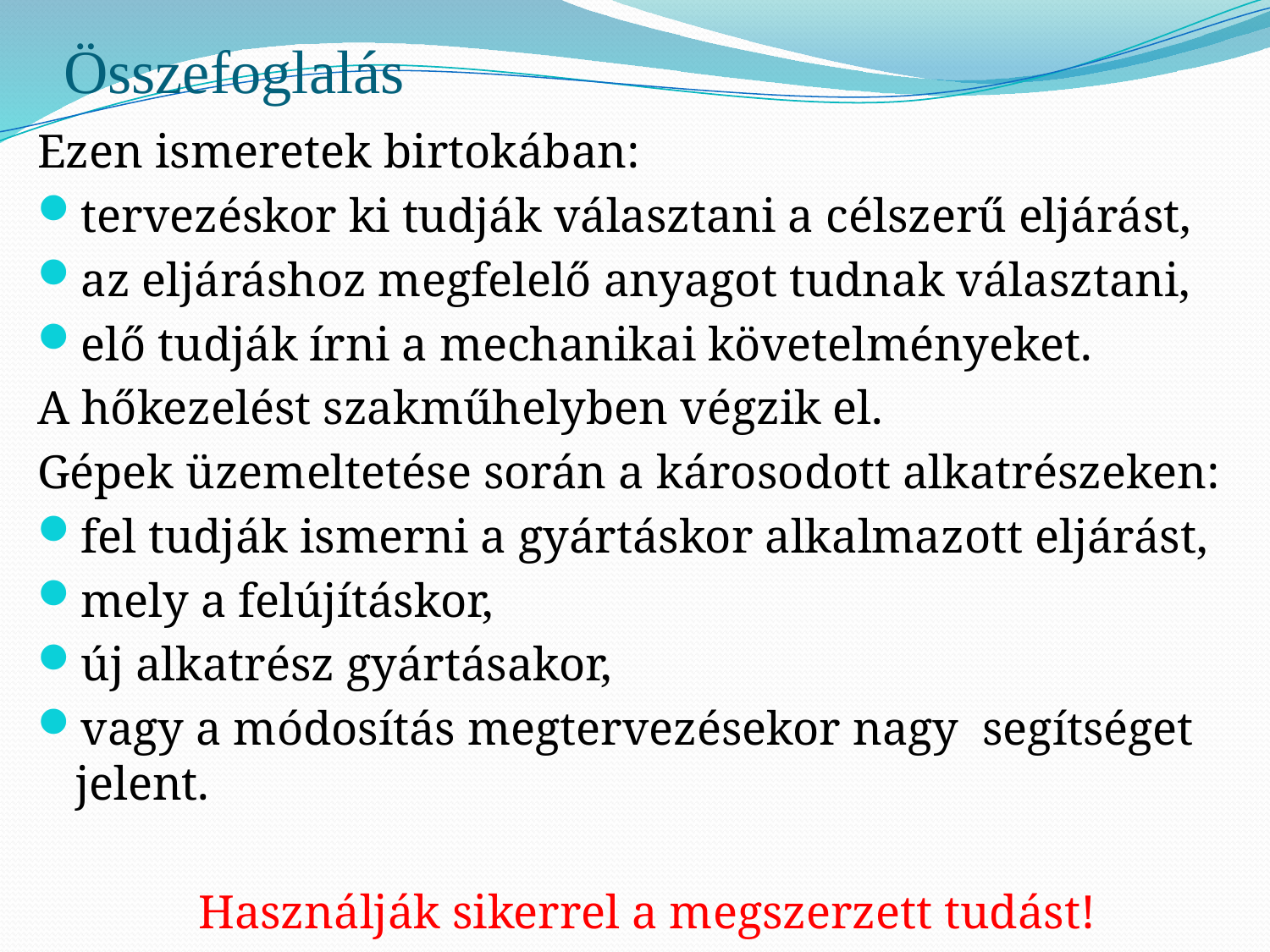

# Összefoglalás
Ezen ismeretek birtokában:
tervezéskor ki tudják választani a célszerű eljárást,
az eljáráshoz megfelelő anyagot tudnak választani,
elő tudják írni a mechanikai követelményeket.
A hőkezelést szakműhelyben végzik el.
Gépek üzemeltetése során a károsodott alkatrészeken:
fel tudják ismerni a gyártáskor alkalmazott eljárást,
mely a felújításkor,
új alkatrész gyártásakor,
vagy a módosítás megtervezésekor nagy  segítséget jelent.

Használják sikerrel a megszerzett tudást!